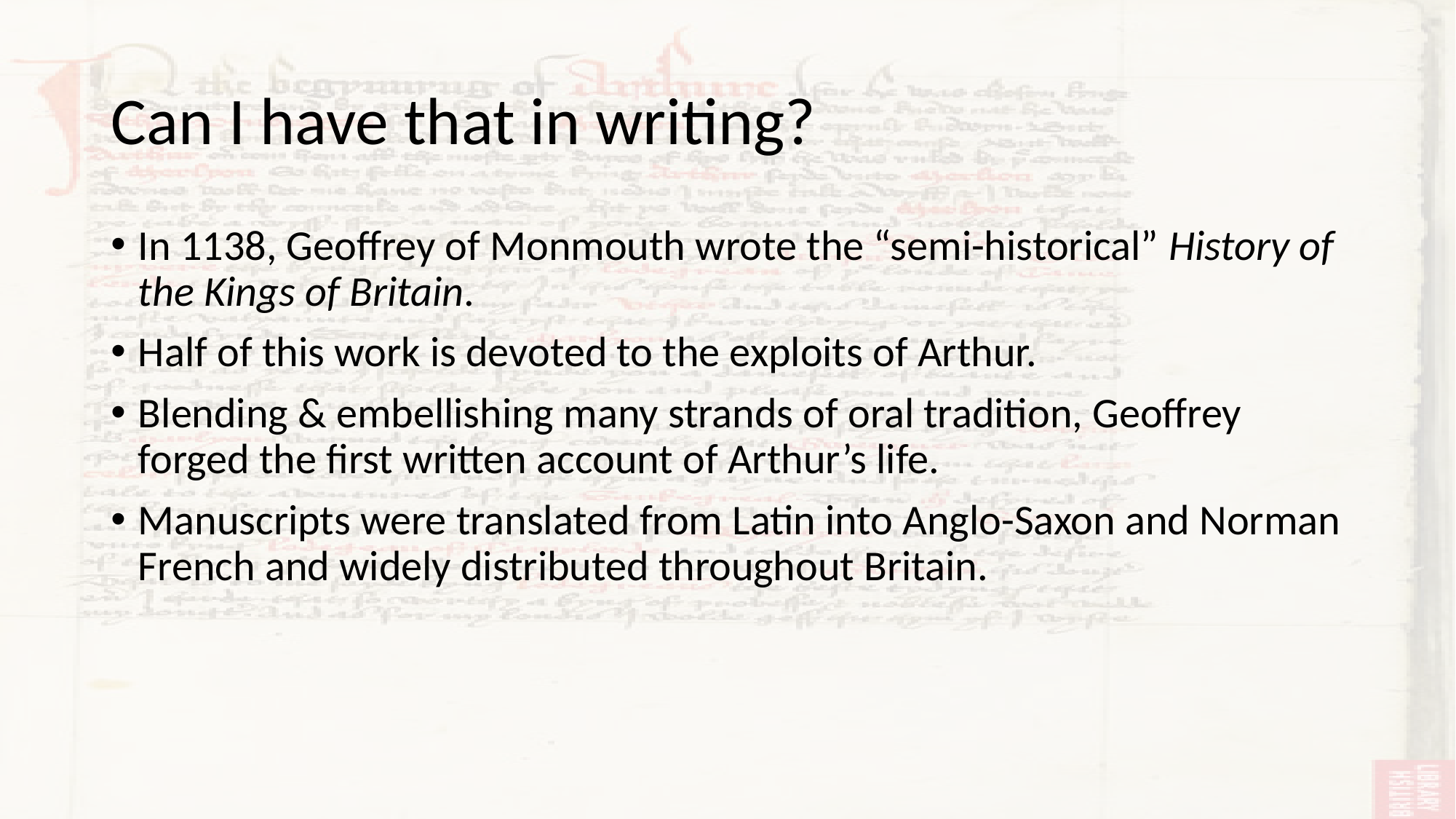

# Can I have that in writing?
In 1138, Geoffrey of Monmouth wrote the “semi-historical” History of the Kings of Britain.
Half of this work is devoted to the exploits of Arthur.
Blending & embellishing many strands of oral tradition, Geoffrey forged the first written account of Arthur’s life.
Manuscripts were translated from Latin into Anglo-Saxon and Norman French and widely distributed throughout Britain.